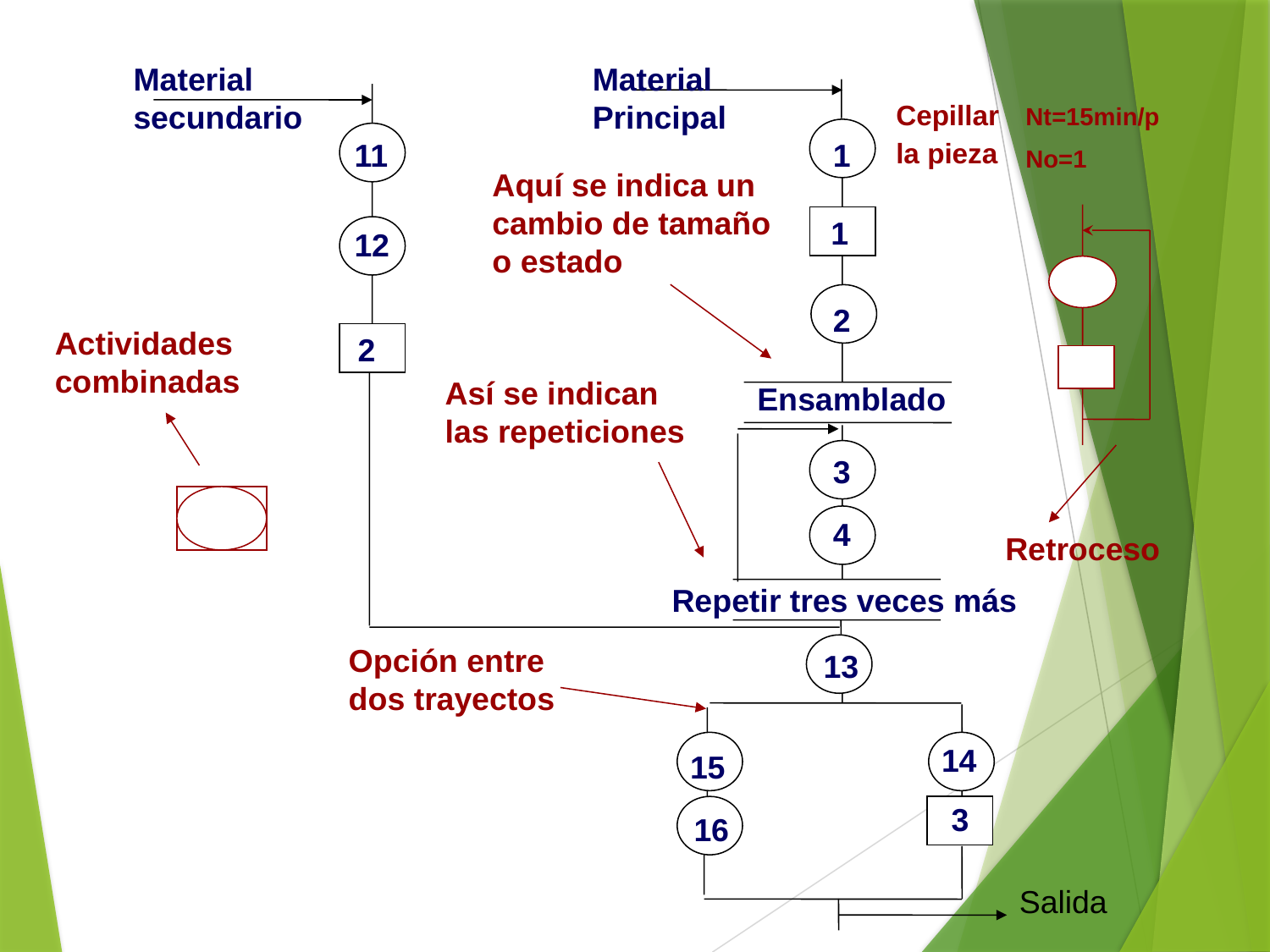

Material secundario
Material Principal

Nt=15min/p
No=1
Cepillar
la pieza

11
1
Aquí se indica un cambio de tamaño o estado

Retroceso

1

12

2
Actividades combinadas

2
Así se indican las repeticiones

Ensamblado

3

4

Repetir tres veces más

Opción entre dos trayectos

13

14
15
3

16

Salida